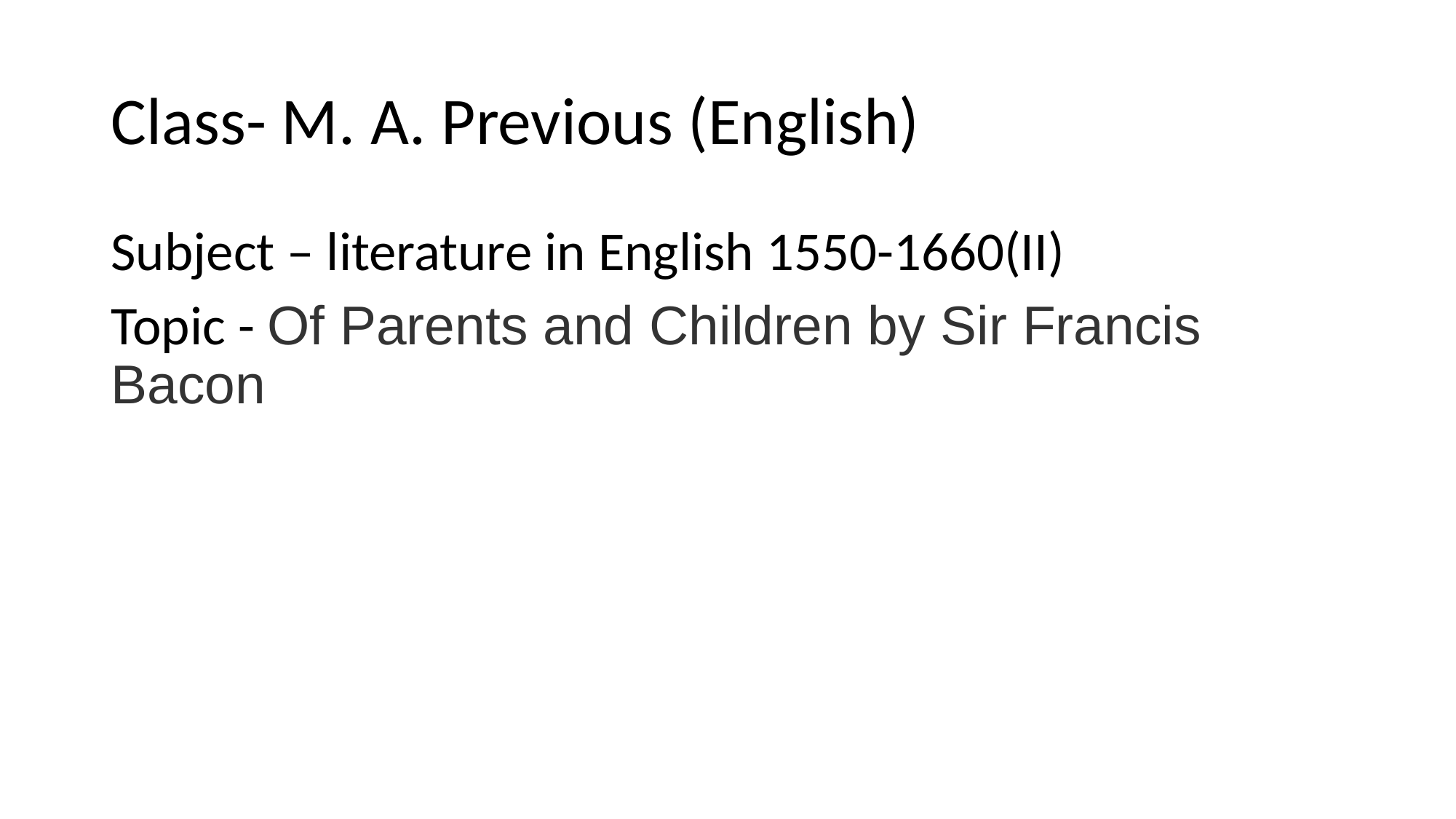

# Class- M. A. Previous (English)
Subject – literature in English 1550-1660(II)
Topic - Of Parents and Children by Sir Francis Bacon